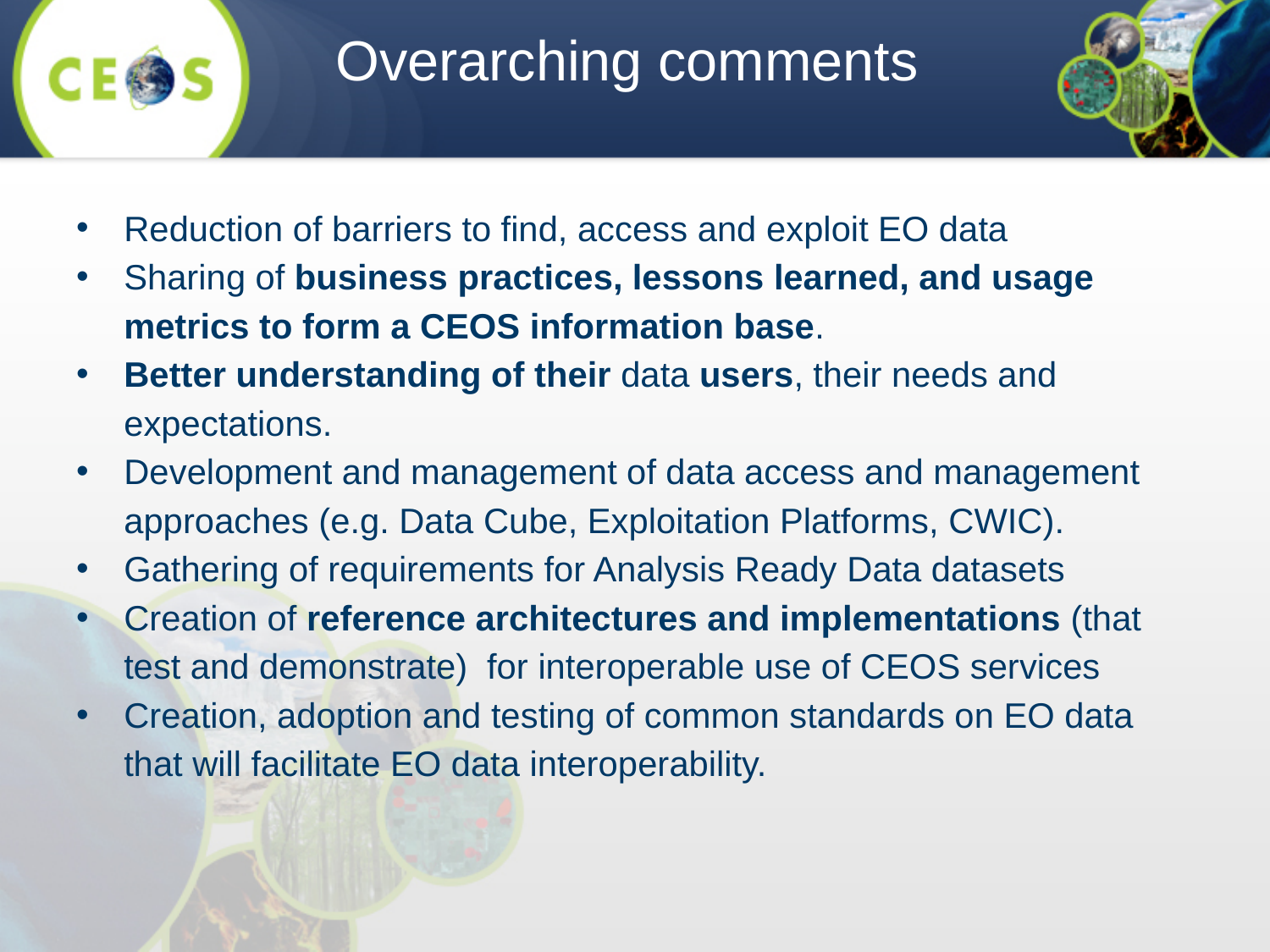

# Overarching comments
Reduction of barriers to find, access and exploit EO data
Sharing of business practices, lessons learned, and usage metrics to form a CEOS information base.
Better understanding of their data users, their needs and expectations.
Development and management of data access and management approaches (e.g. Data Cube, Exploitation Platforms, CWIC).
Gathering of requirements for Analysis Ready Data datasets
Creation of reference architectures and implementations (that test and demonstrate)  for interoperable use of CEOS services
Creation, adoption and testing of common standards on EO data that will facilitate EO data interoperability.